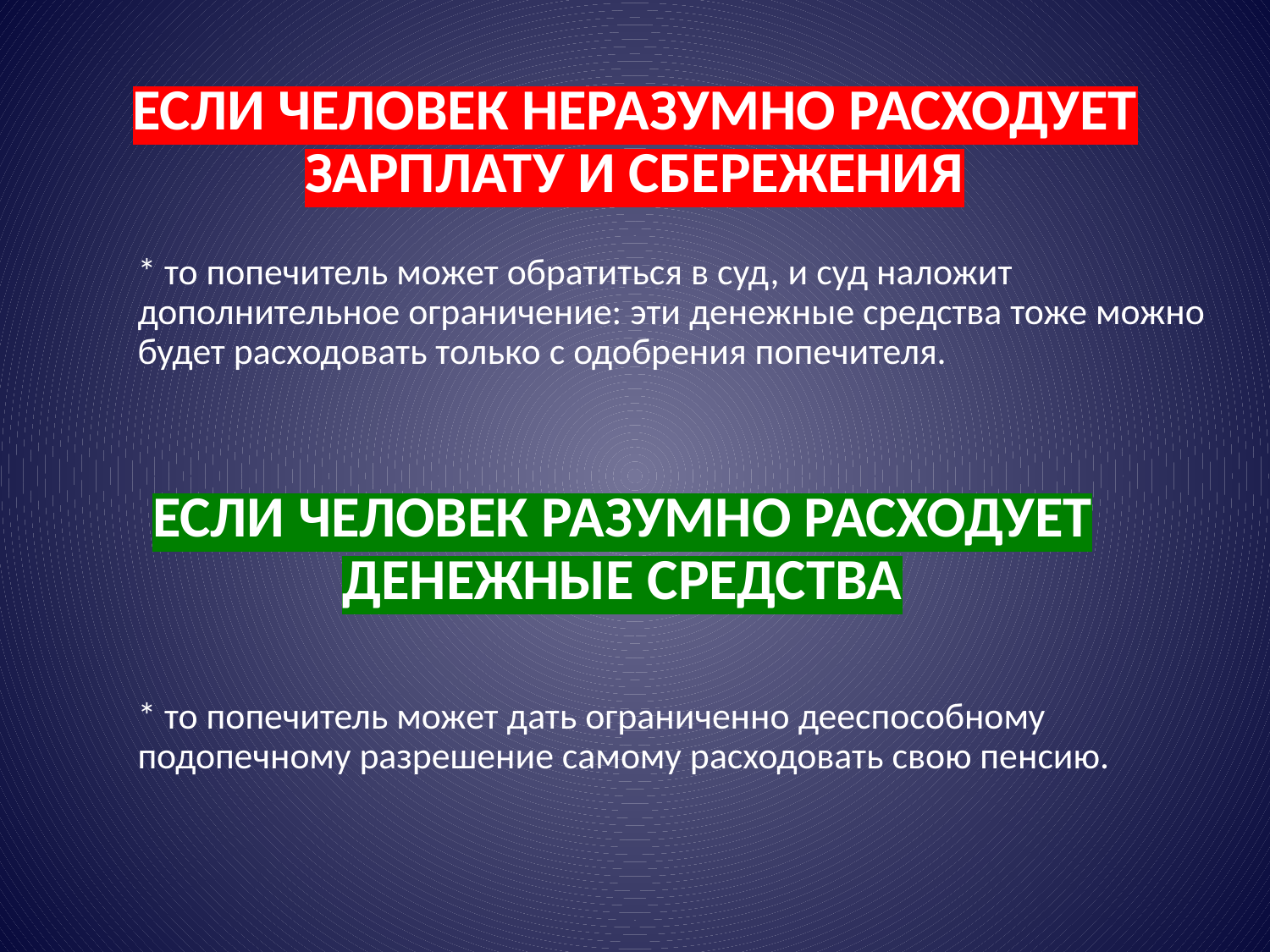

# ЕСЛИ ЧЕЛОВЕК НЕРАЗУМНО РАСХОДУЕТ ЗАРПЛАТУ И СБЕРЕЖЕНИЯ
* то попечитель может обратиться в суд, и суд наложит дополнительное ограничение: эти денежные средства тоже можно будет расходовать только с одобрения попечителя.

ЕСЛИ ЧЕЛОВЕК РАЗУМНО РАСХОДУЕТ ДЕНЕЖНЫЕ СРЕДСТВА
* то попечитель может дать ограниченно дееспособному подопечному разрешение самому расходовать свою пенсию.